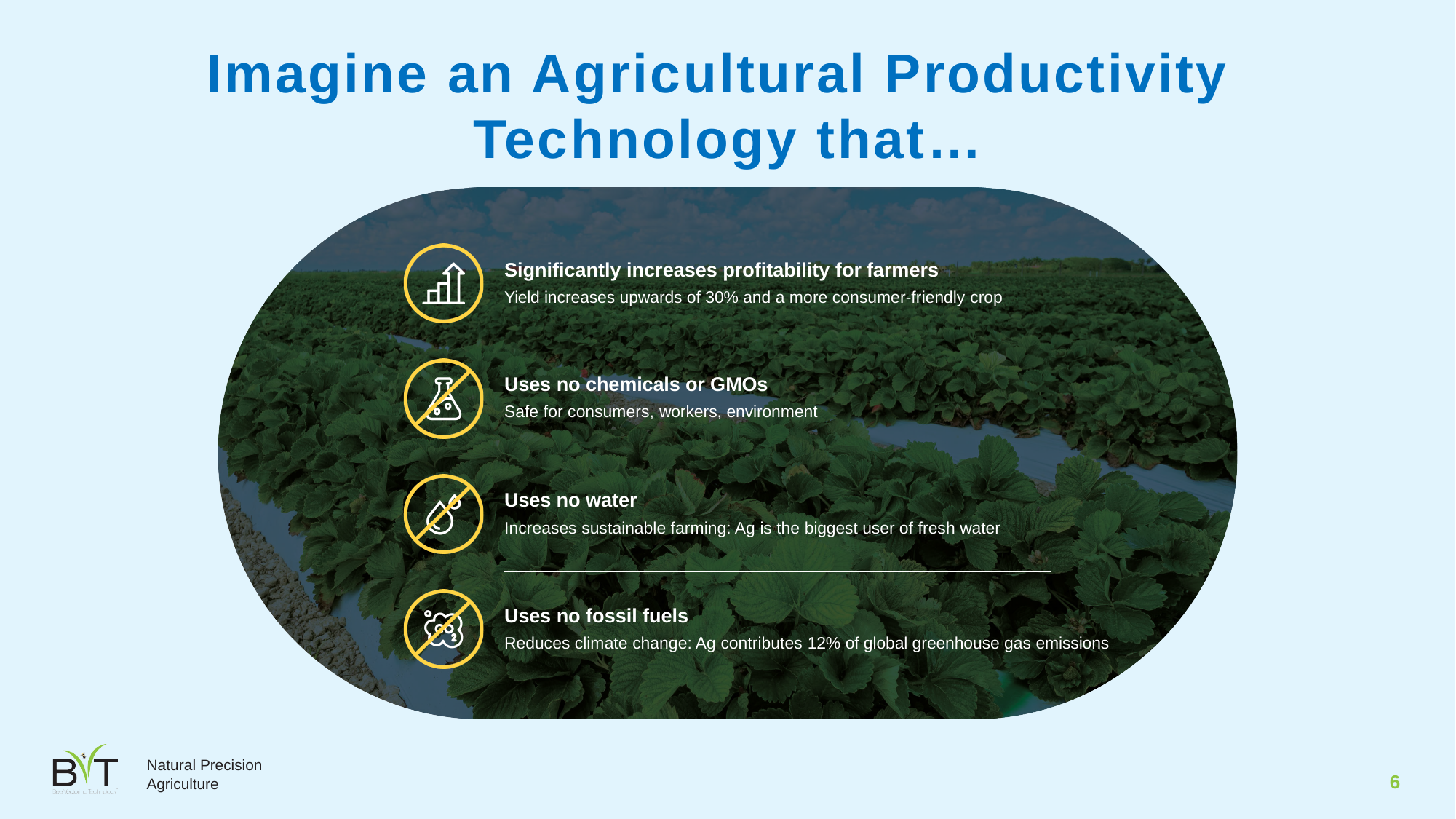

# Imagine an Agricultural Productivity  Technology that…

Significantly increases profitability for farmers
Yield increases upwards of 30% and a more consumer-friendly crop

Uses no chemicals or GMOs
Safe for consumers, workers, environment

Uses no water
Increases sustainable farming: Ag is the biggest user of fresh water

Uses no fossil fuels
Reduces climate change: Ag contributes 12% of global greenhouse gas emissions
Natural Precision  Agriculture
6